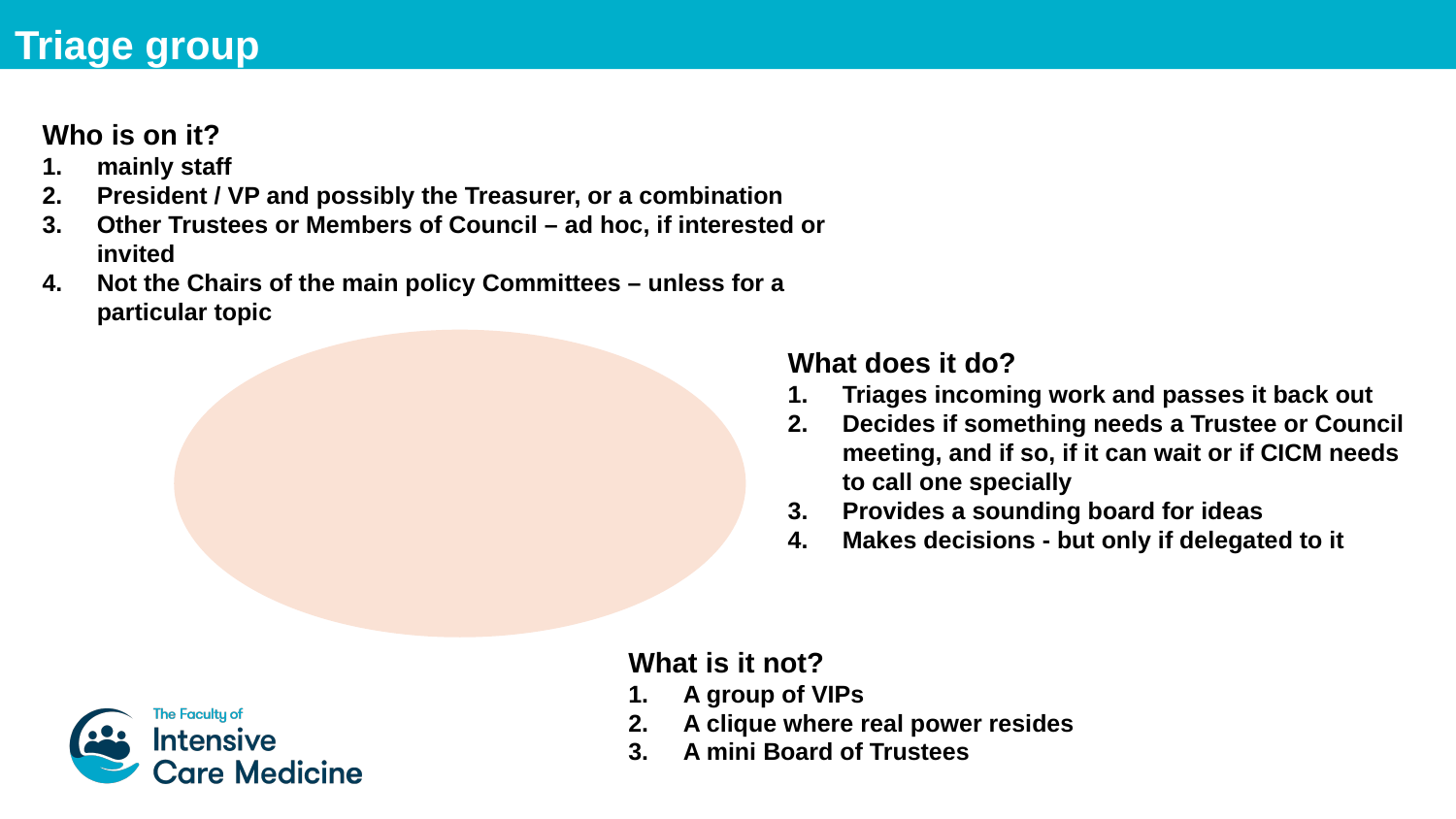

Triage group

Who is on it?
mainly staff
President / VP and possibly the Treasurer, or a combination
Other Trustees or Members of Council – ad hoc, if interested or invited
Not the Chairs of the main policy Committees – unless for a particular topic

What does it do?
Triages incoming work and passes it back out
Decides if something needs a Trustee or Council meeting, and if so, if it can wait or if CICM needs to call one specially
Provides a sounding board for ideas
Makes decisions - but only if delegated to it

What is it not?
A group of VIPs
A clique where real power resides
A mini Board of Trustees